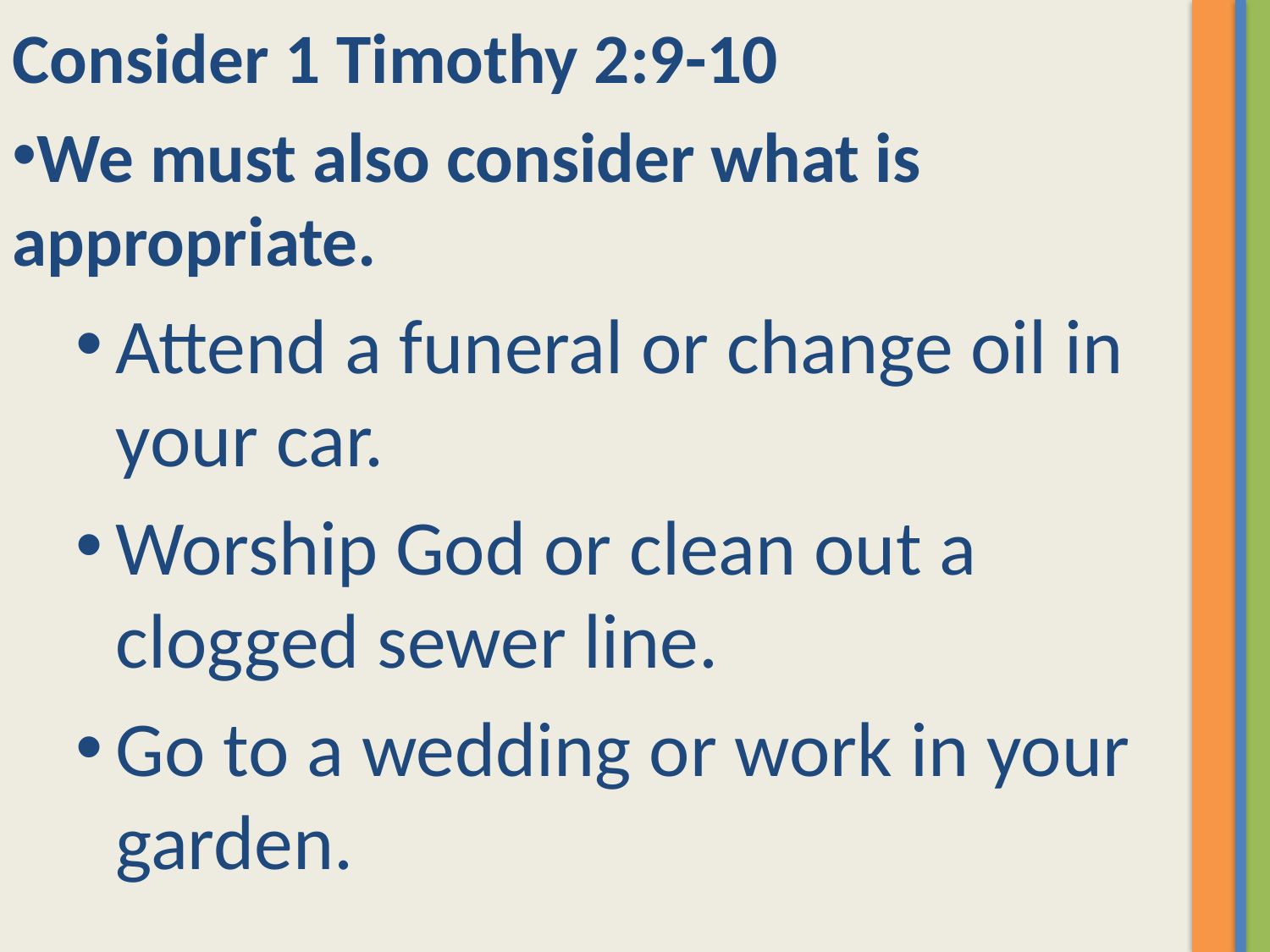

Consider 1 Timothy 2:9-10
We must also consider what is appropriate.
Attend a funeral or change oil in your car.
Worship God or clean out a clogged sewer line.
Go to a wedding or work in your garden.